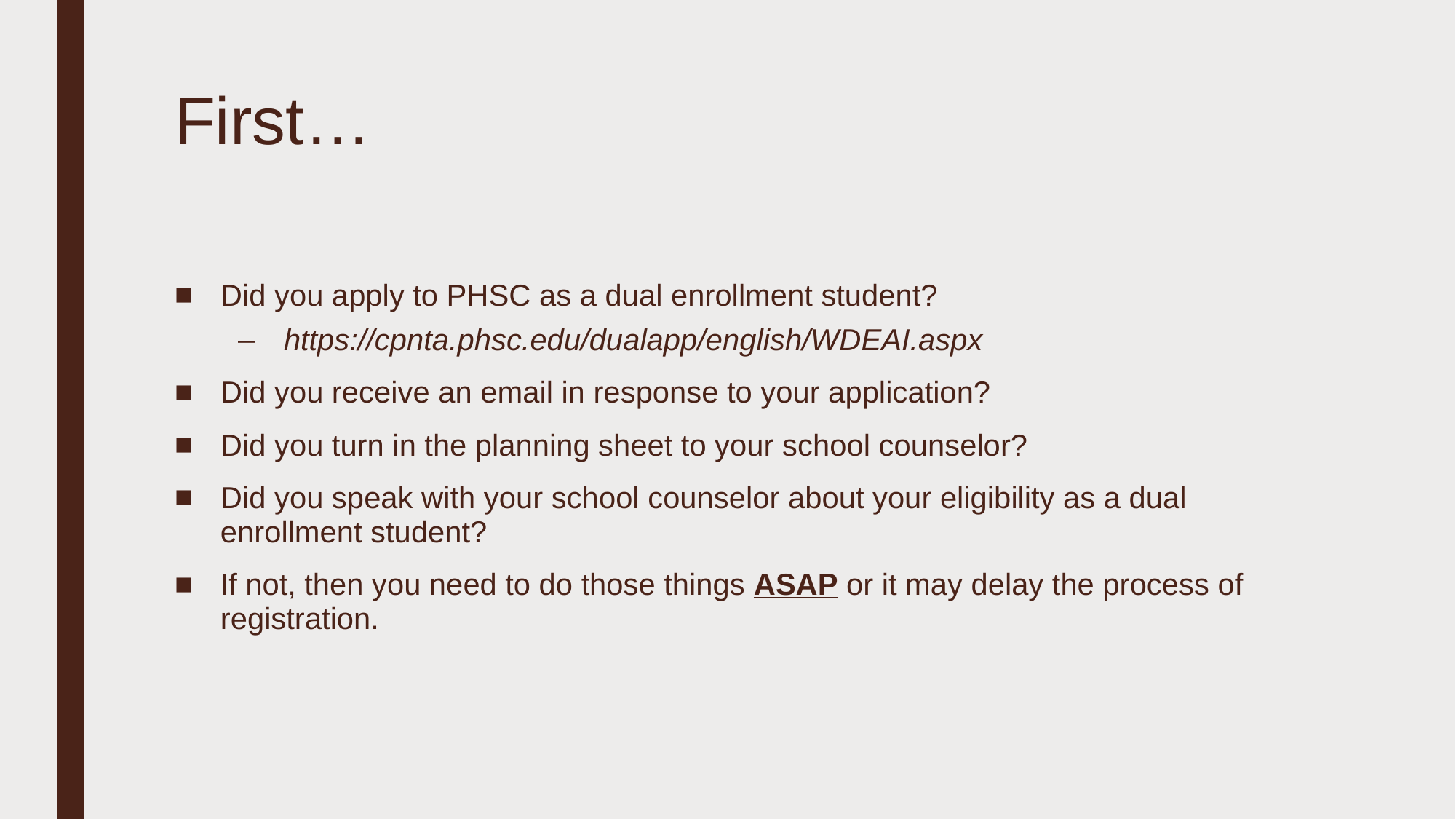

# First…
Did you apply to PHSC as a dual enrollment student?
https://cpnta.phsc.edu/dualapp/english/WDEAI.aspx
Did you receive an email in response to your application?
Did you turn in the planning sheet to your school counselor?
Did you speak with your school counselor about your eligibility as a dual enrollment student?
If not, then you need to do those things ASAP or it may delay the process of registration.